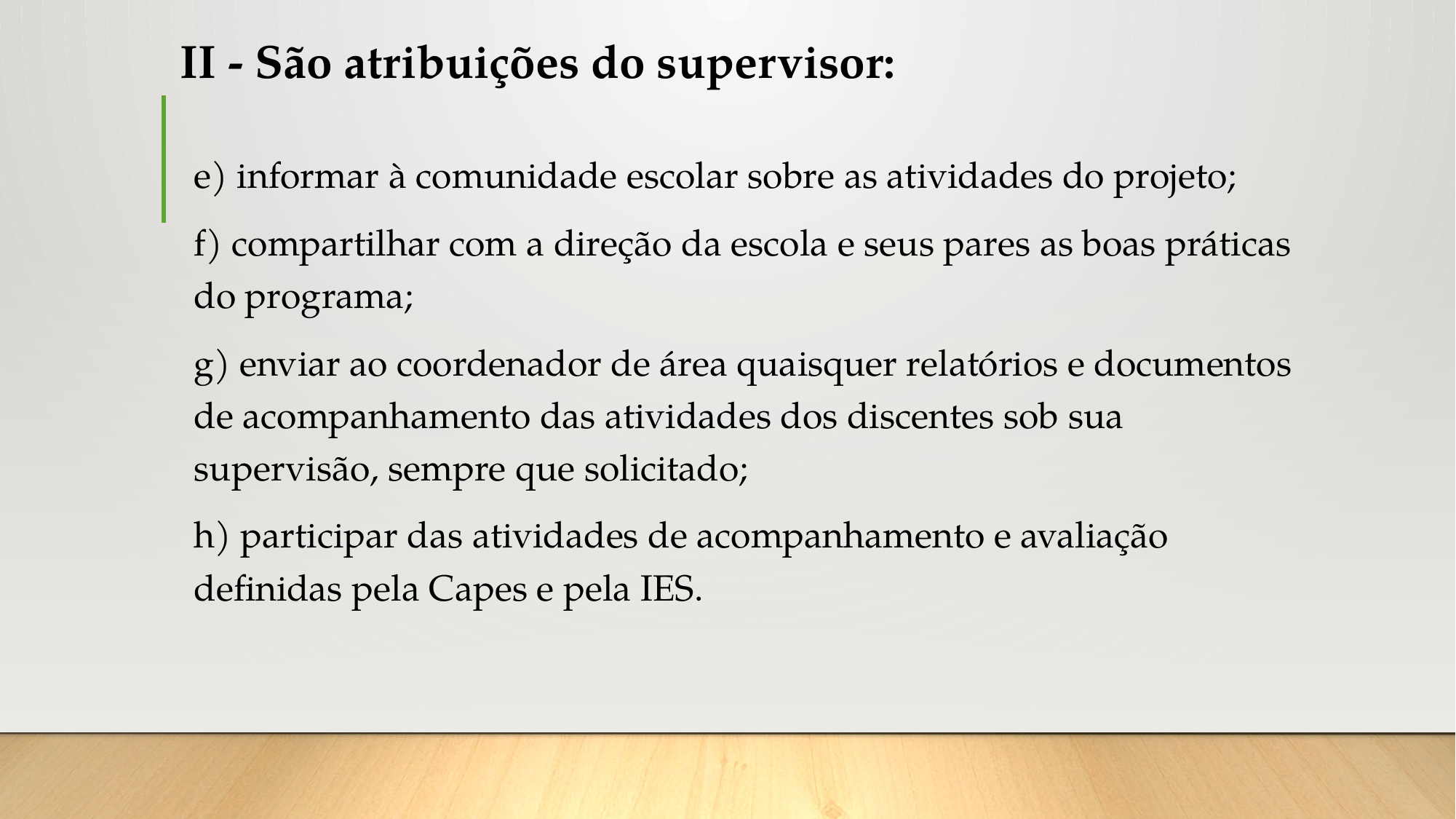

# II - São atribuições do supervisor:
e) informar à comunidade escolar sobre as atividades do projeto;
f) compartilhar com a direção da escola e seus pares as boas práticas do programa;
g) enviar ao coordenador de área quaisquer relatórios e documentos de acompanhamento das atividades dos discentes sob sua supervisão, sempre que solicitado;
h) participar das atividades de acompanhamento e avaliação definidas pela Capes e pela IES.